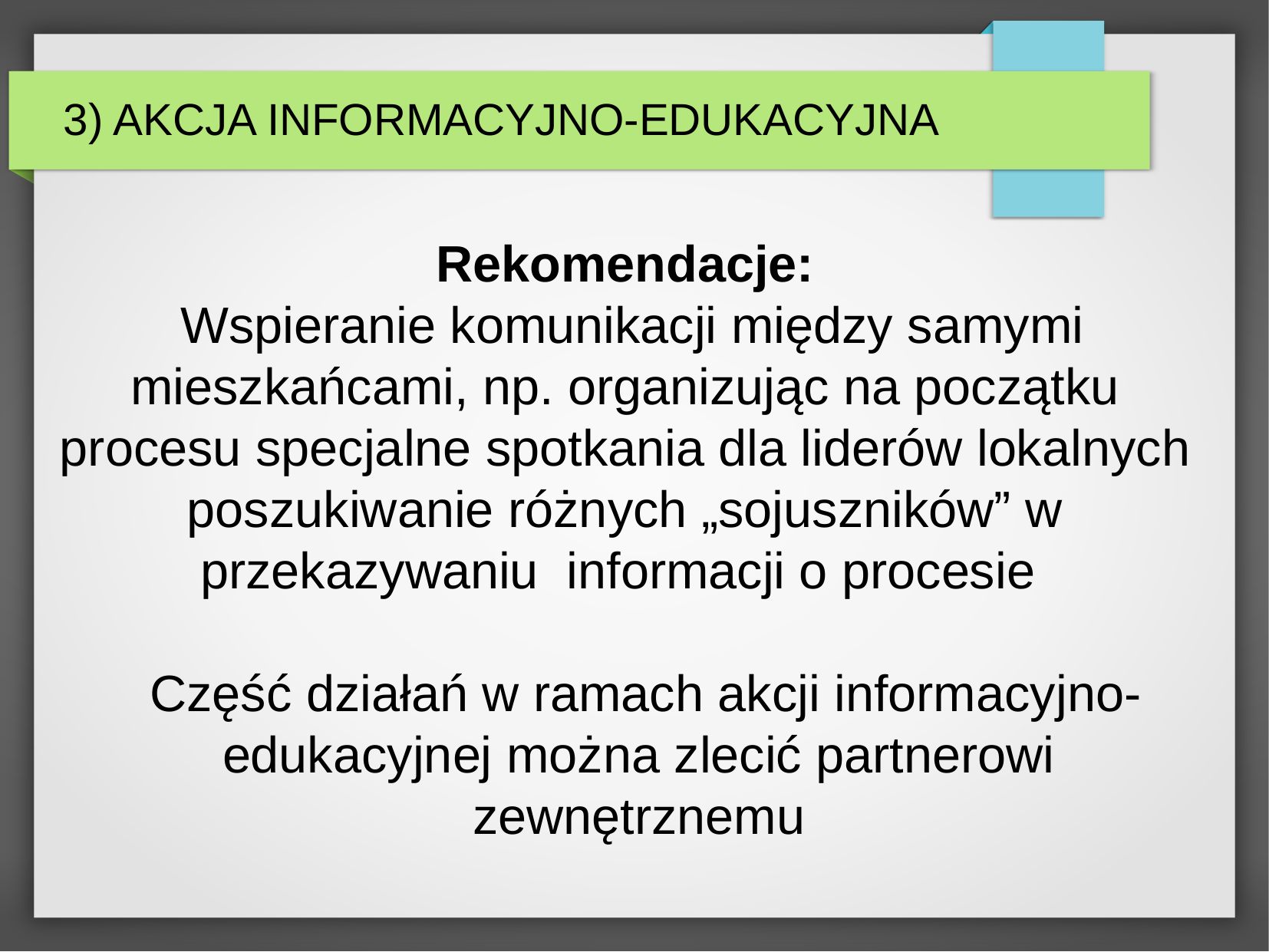

3) AKCJA INFORMACYJNO-EDUKACYJNA

Rekomendacje:
 Wspieranie komunikacji między samymi mieszkańcami, np. organizując na początku procesu specjalne spotkania dla liderów lokalnych poszukiwanie różnych „sojuszników” w przekazywaniu  informacji o procesie

 Część działań w ramach akcji informacyjno-edukacyjnej można zlecić partnerowi zewnętrznemu